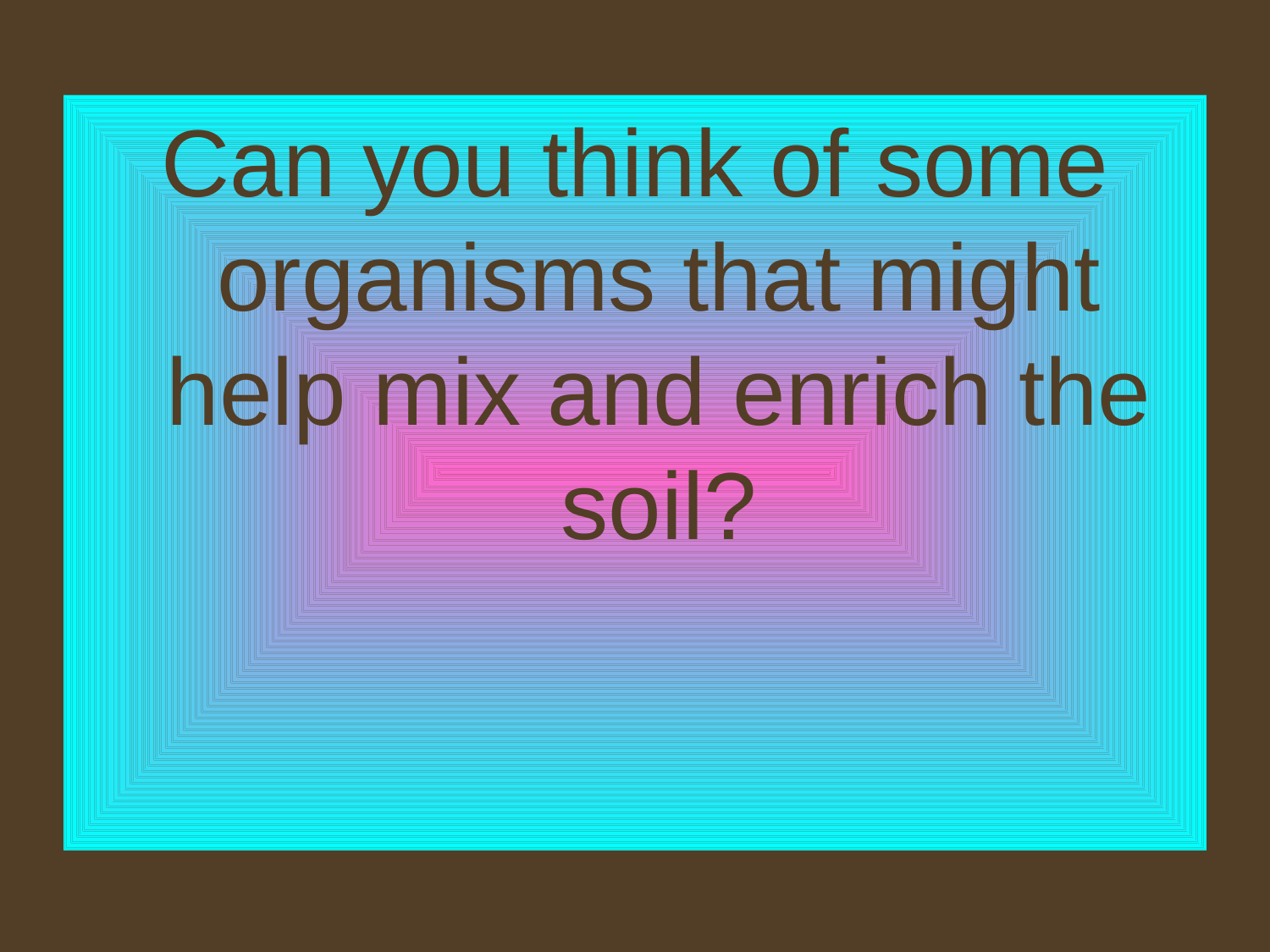

Can you think of some organisms that might help mix and enrich the soil?